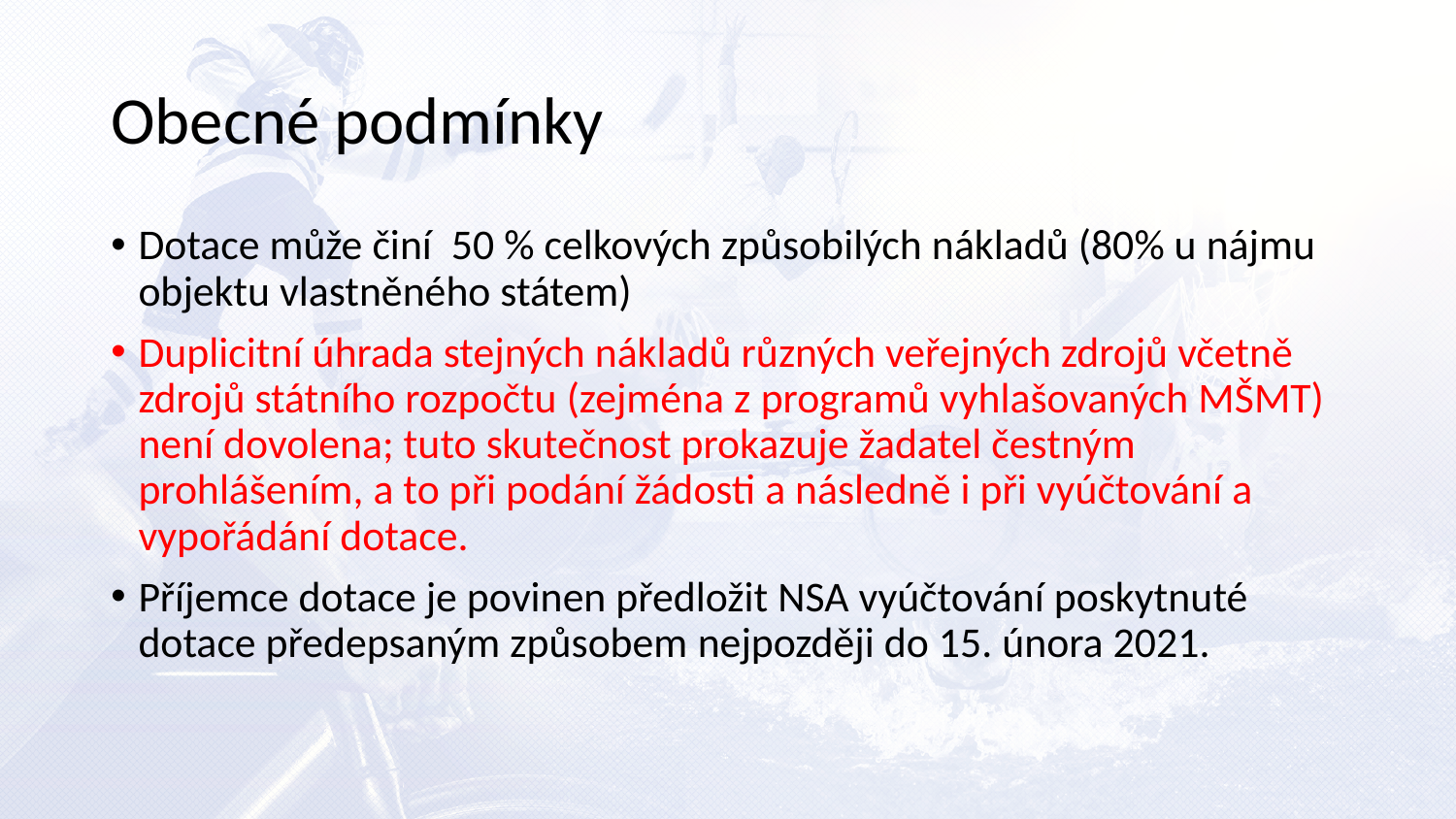

# Obecné podmínky
Dotace může činí  50 % celkových způsobilých nákladů (80% u nájmu objektu vlastněného státem)
Duplicitní úhrada stejných nákladů různých veřejných zdrojů včetně zdrojů státního rozpočtu (zejména z programů vyhlašovaných MŠMT) není dovolena; tuto skutečnost prokazuje žadatel čestným prohlášením, a to při podání žádosti a následně i při vyúčtování a vypořádání dotace.
Příjemce dotace je povinen předložit NSA vyúčtování poskytnuté dotace předepsaným způsobem nejpozději do 15. února 2021.